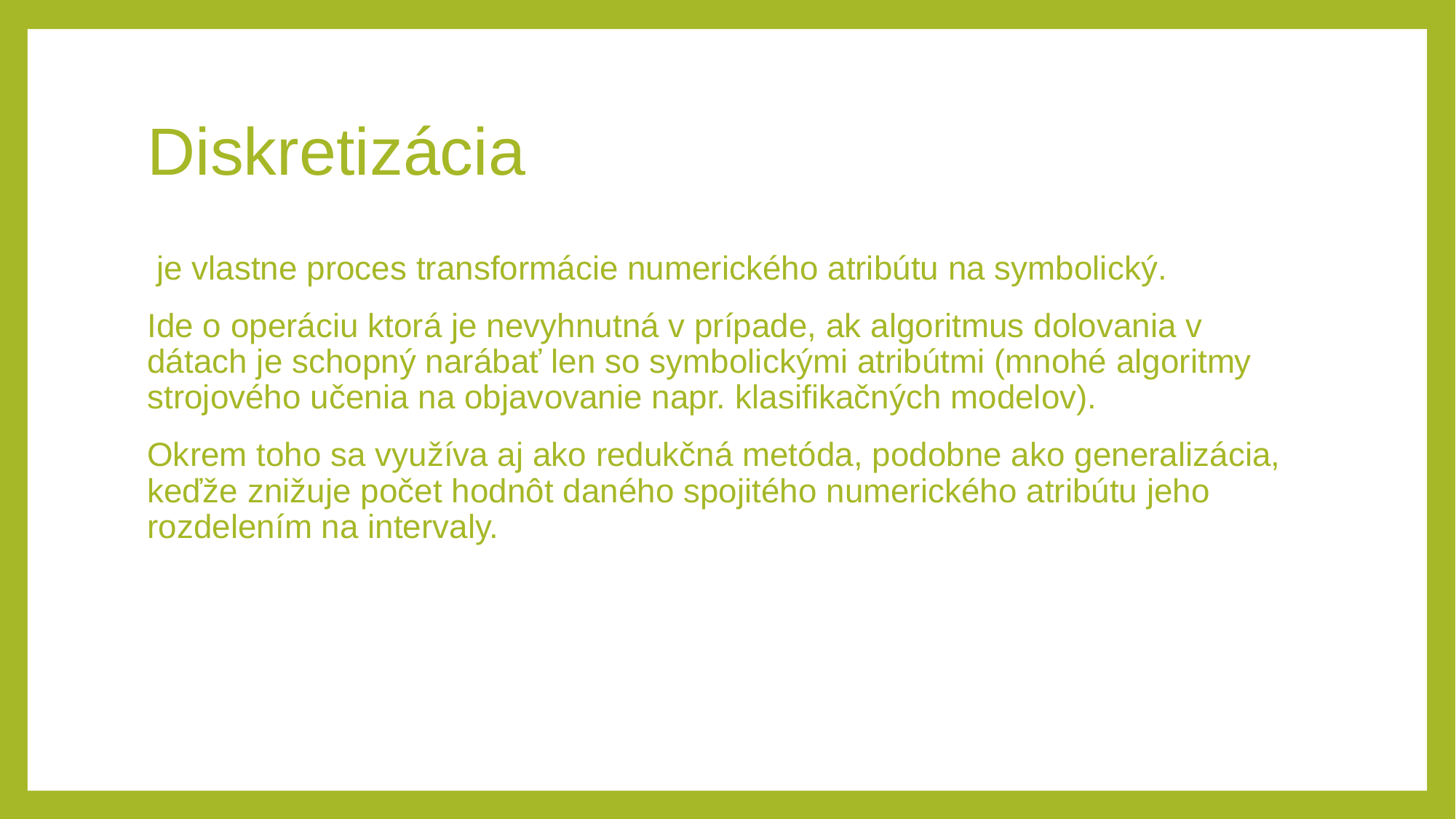

# Diskretizácia
 je vlastne proces transformácie numerického atribútu na symbolický.
Ide o operáciu ktorá je nevyhnutná v prípade, ak algoritmus dolovania v dátach je schopný narábať len so symbolickými atribútmi (mnohé algoritmy strojového učenia na objavovanie napr. klasifikačných modelov).
Okrem toho sa využíva aj ako redukčná metóda, podobne ako generalizácia, keďže znižuje počet hodnôt daného spojitého numerického atribútu jeho rozdelením na intervaly.